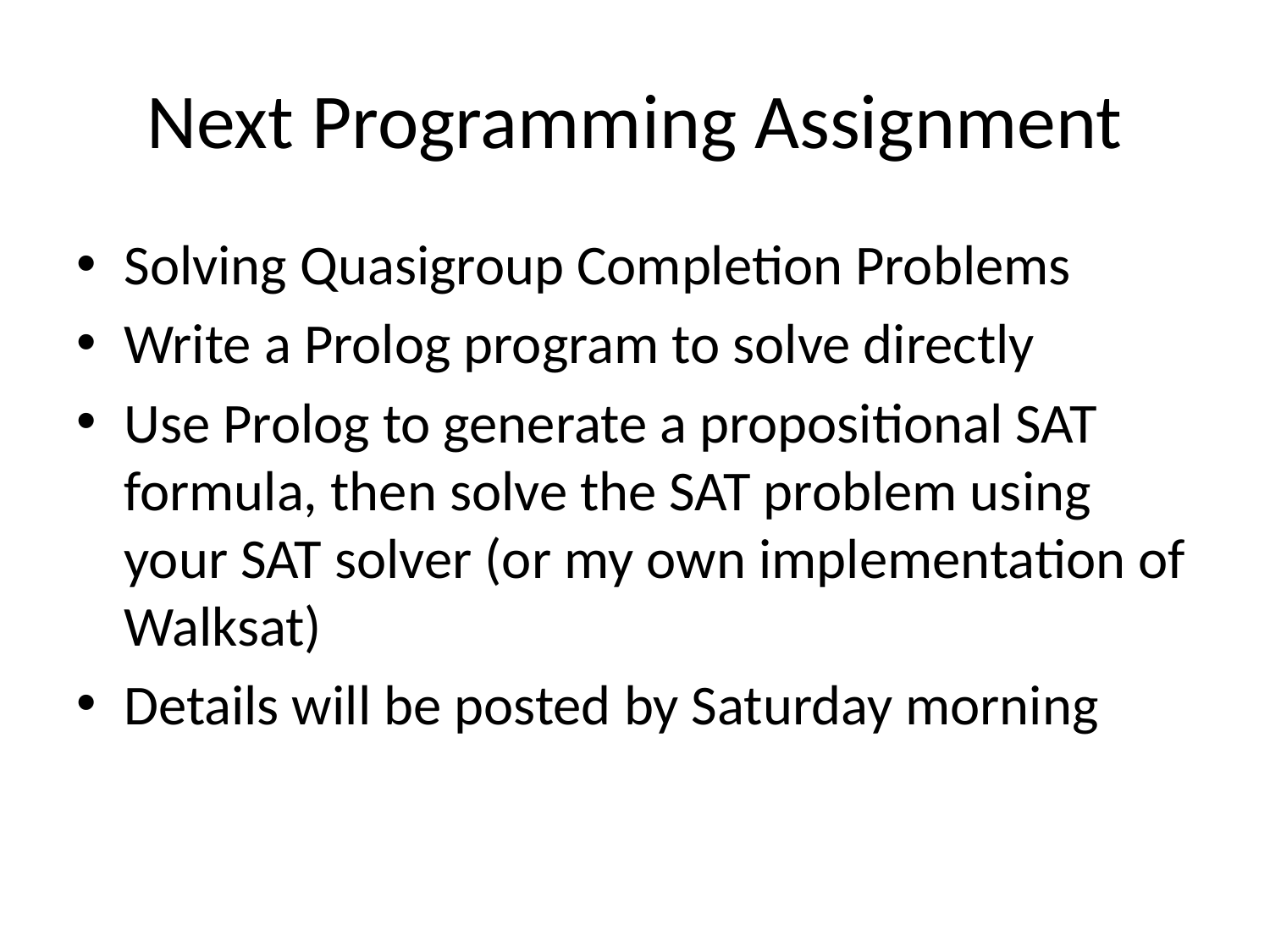

# Next Programming Assignment
Solving Quasigroup Completion Problems
Write a Prolog program to solve directly
Use Prolog to generate a propositional SAT formula, then solve the SAT problem using your SAT solver (or my own implementation of Walksat)
Details will be posted by Saturday morning